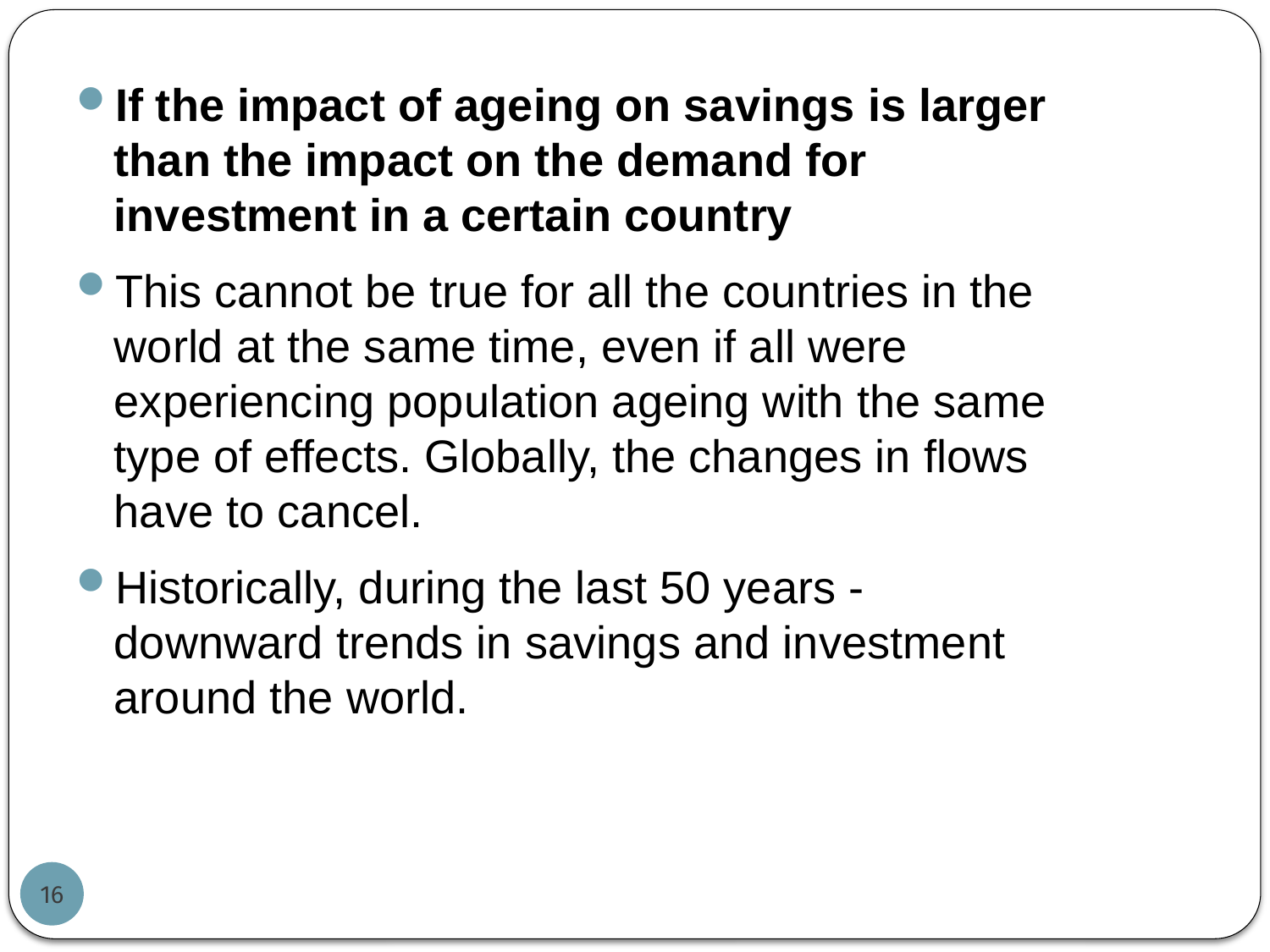

If the impact of ageing on savings is larger than the impact on the demand for investment in a certain country
This cannot be true for all the countries in the world at the same time, even if all were experiencing population ageing with the same type of effects. Globally, the changes in flows have to cancel.
Historically, during the last 50 years - downward trends in savings and investment around the world.
16